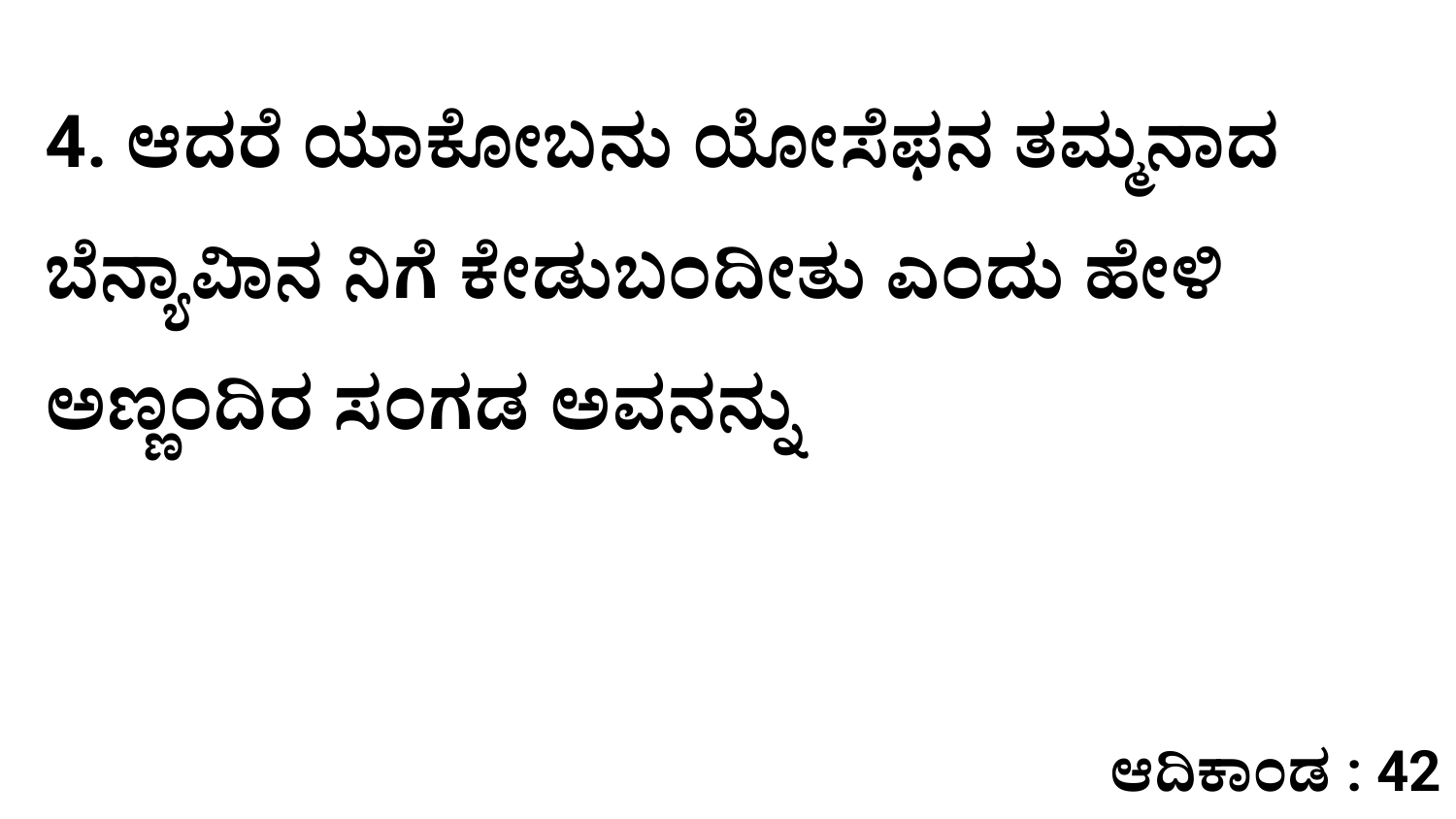

4. ಆದರೆ ಯಾಕೋಬನು ಯೋಸೆಫನ ತಮ್ಮನಾದ ಬೆನ್ಯಾವಿಾನ ನಿಗೆ ಕೇಡುಬಂದೀತು ಎಂದು ಹೇಳಿ ಅಣ್ಣಂದಿರ ಸಂಗಡ ಅವನನ್ನು
ಆದಿಕಾಂಡ : 42